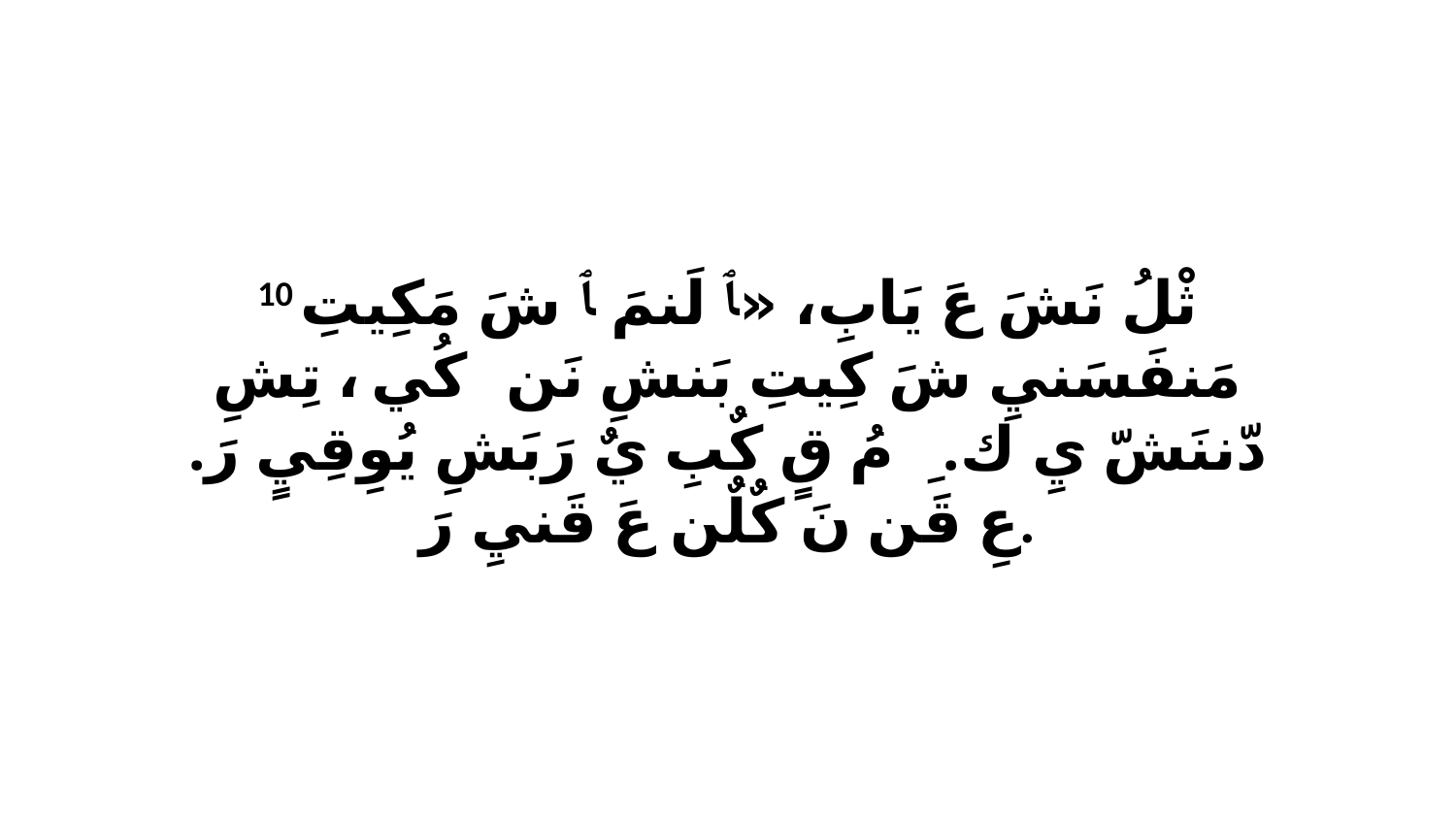

10 ثْلُ نَشَ عَ يَابِ، «ﭑ لَنمَ ﭑ شَ مَكِيتِ مَنفَسَنيِ شَ كِيتِ بَنشِ نَن كُي، ﭑ تِشِ دّننَشّ يِ كِ. ﭑ مُ قٍ كٌبِ يٌ رَبَشِ يُوِقِيٍ رَ. عِ قَن نَ كٌلٌن عَ قَنيِ رَ.